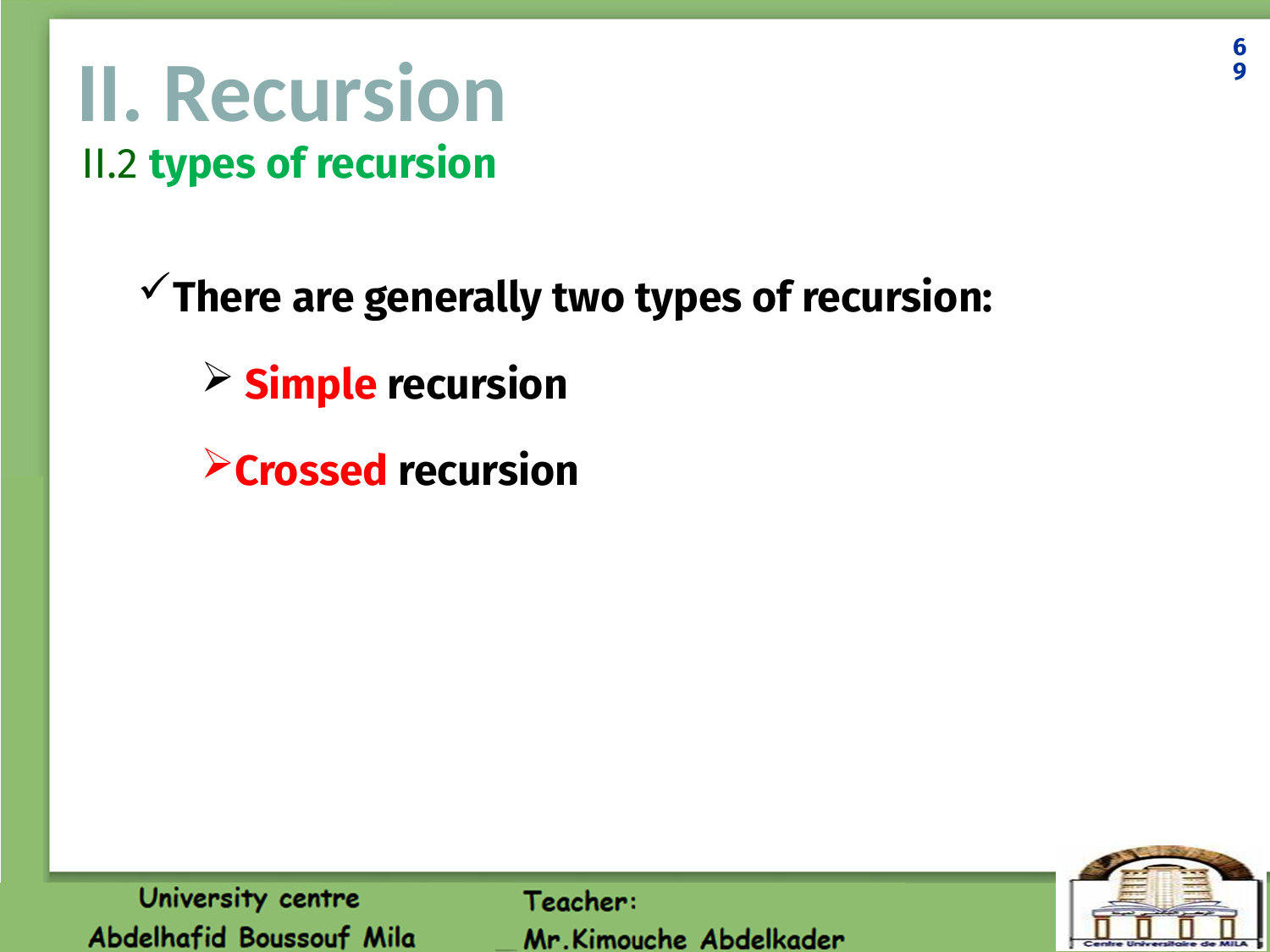

69
# II. Recursion
II.2 types of recursion
There are generally two types of recursion:
 Simple recursion
Crossed recursion